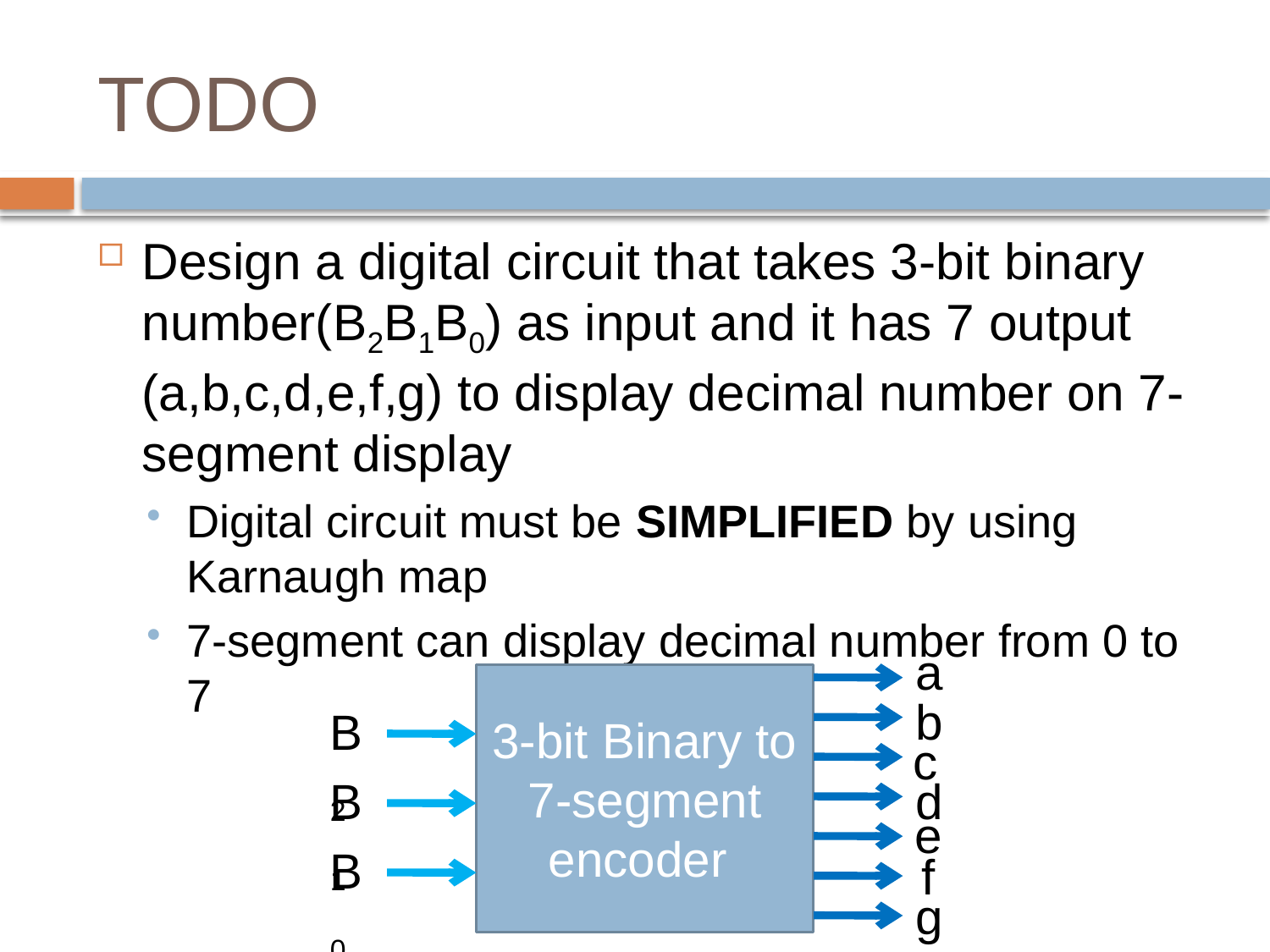

# TODO
Design a digital circuit that takes 3-bit binary number(B2B1B0) as input and it has 7 output (a,b,c,d,e,f,g) to display decimal number on 7-segment display
Digital circuit must be SIMPLIFIED by using Karnaugh map
7-segment can display decimal number from 0 to 7
a
3-bit Binary to 7-segment encoder
b
B2
c
B1
d
e
B0
f
g